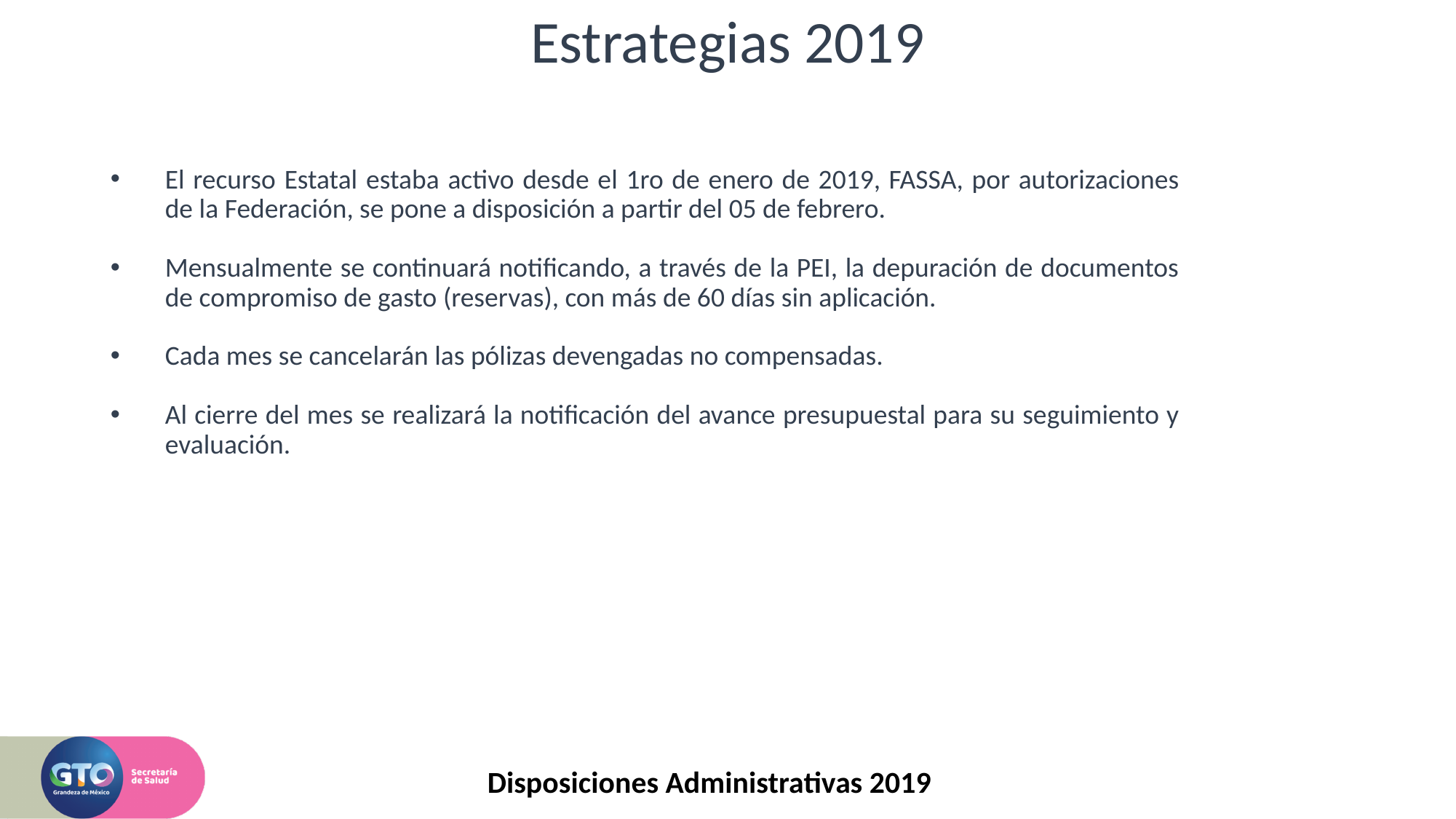

# Estrategias 2019

El recurso Estatal estaba activo desde el 1ro de enero de 2019, FASSA, por autorizaciones de la Federación, se pone a disposición a partir del 05 de febrero.

Mensualmente se continuará notificando, a través de la PEI, la depuración de documentos de compromiso de gasto (reservas), con más de 60 días sin aplicación.

Cada mes se cancelarán las pólizas devengadas no compensadas.

Al cierre del mes se realizará la notificación del avance presupuestal para su seguimiento y evaluación.